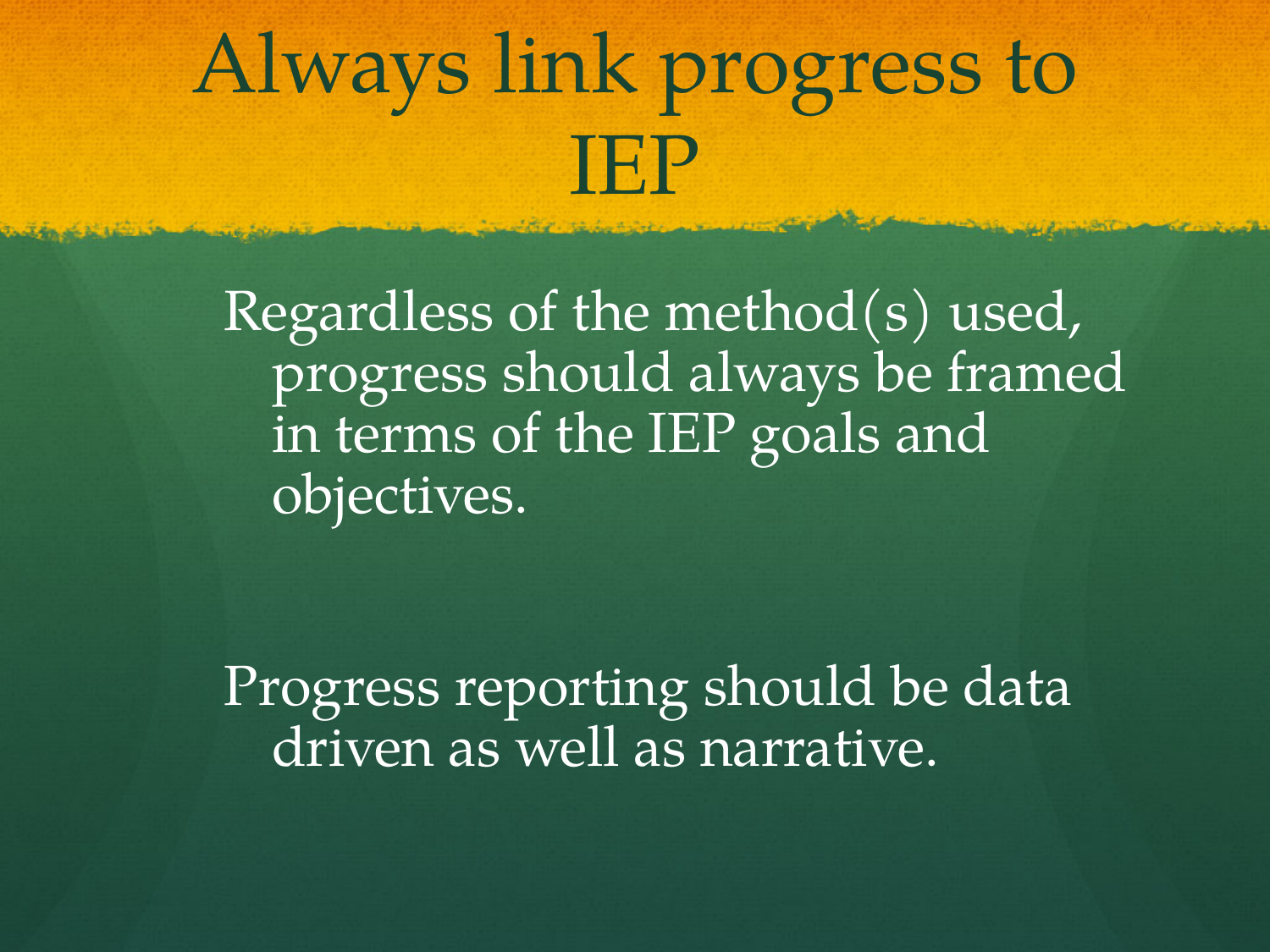

# Always link progress to IEP
Regardless of the method(s) used, progress should always be framed in terms of the IEP goals and objectives.

Progress reporting should be data driven as well as narrative.